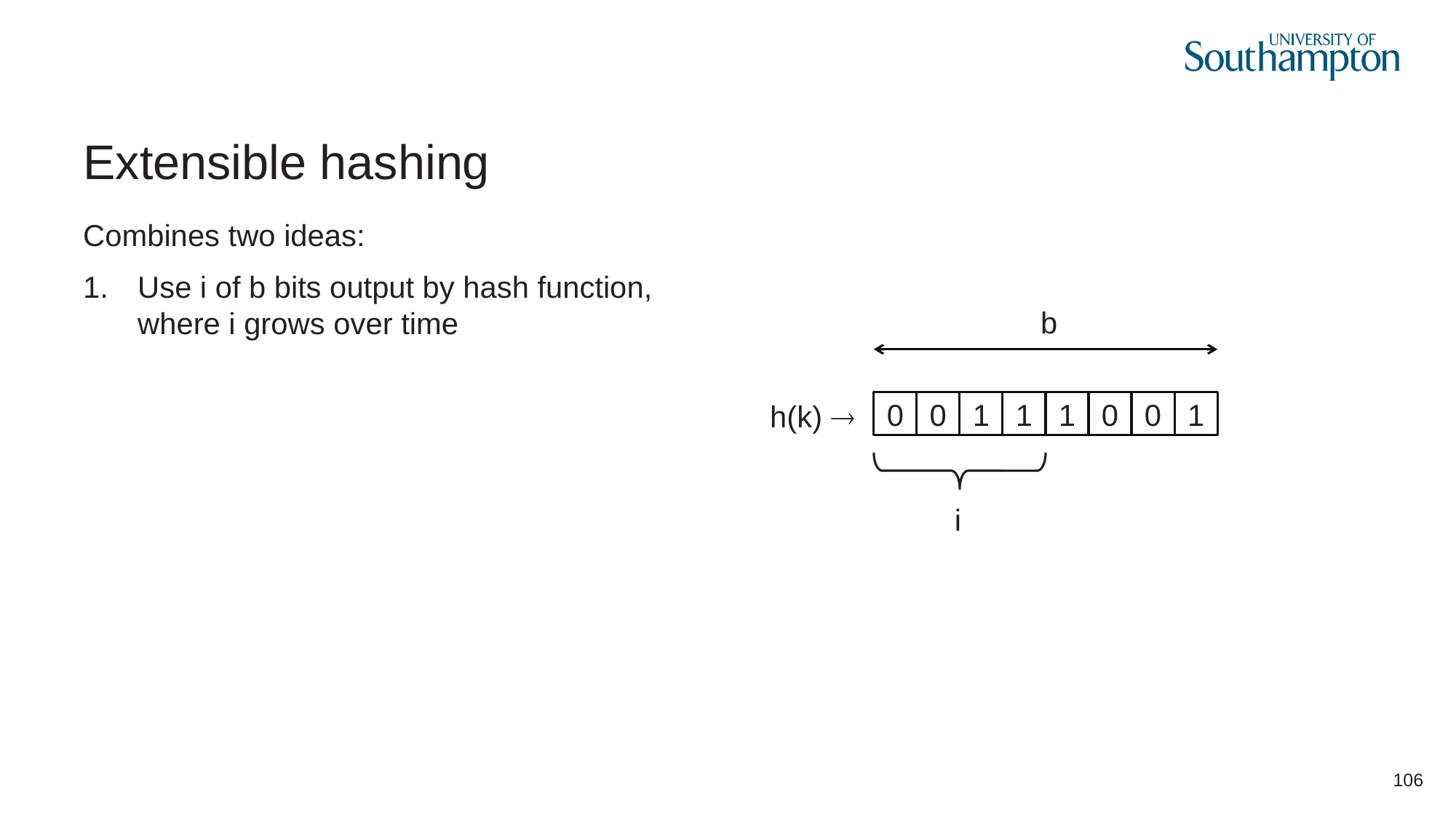

# Extensible hashing
Combines two ideas:
Use i of b bits output by hash function, where i grows over time

b

h(k) →
0
0
1
1
1
0
0
1
i